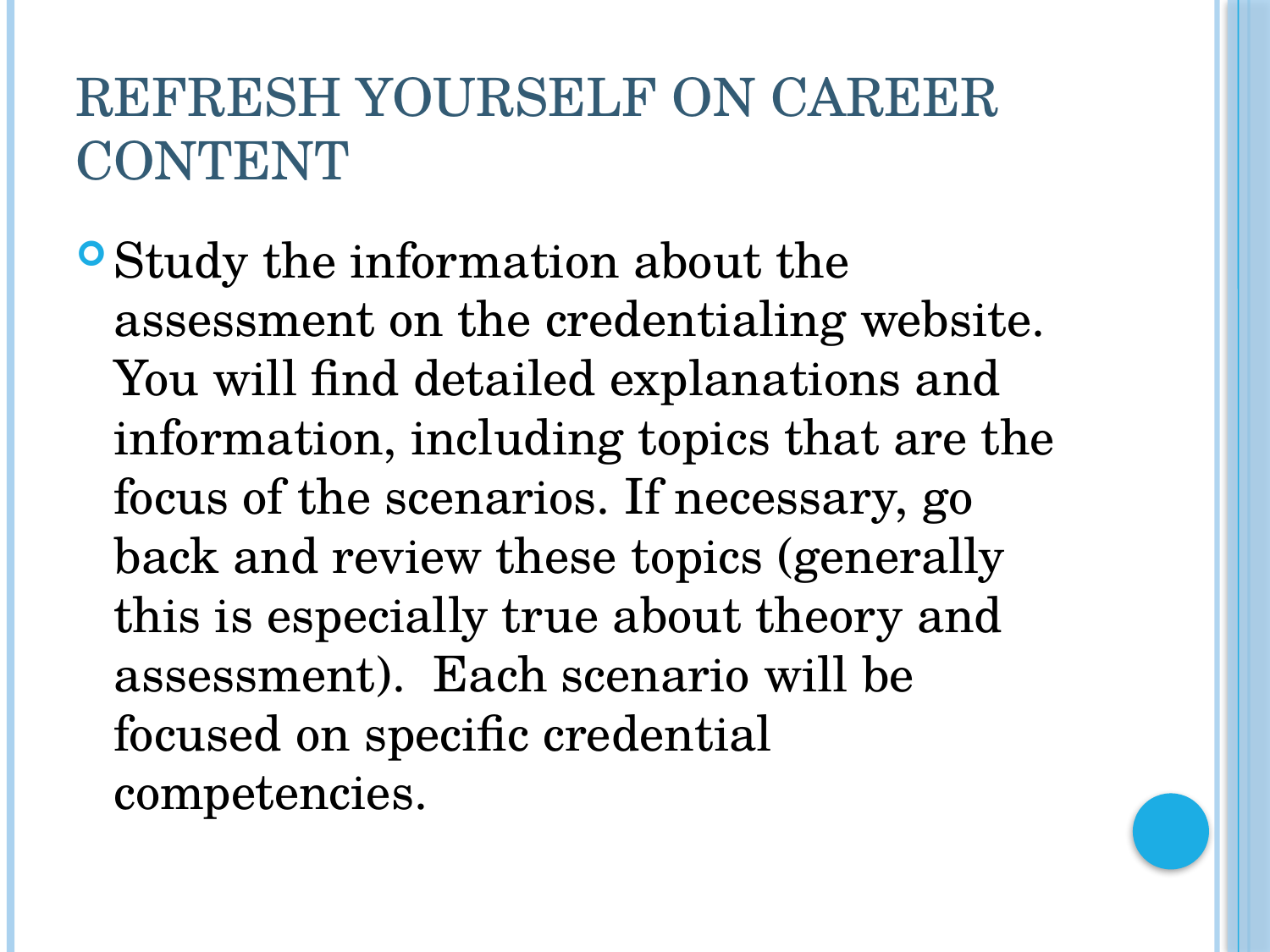

# Refresh yourself on Career Content
Study the information about the assessment on the credentialing website.  You will find detailed explanations and information, including topics that are the focus of the scenarios. If necessary, go back and review these topics (generally this is especially true about theory and assessment).  Each scenario will be focused on specific credential competencies.